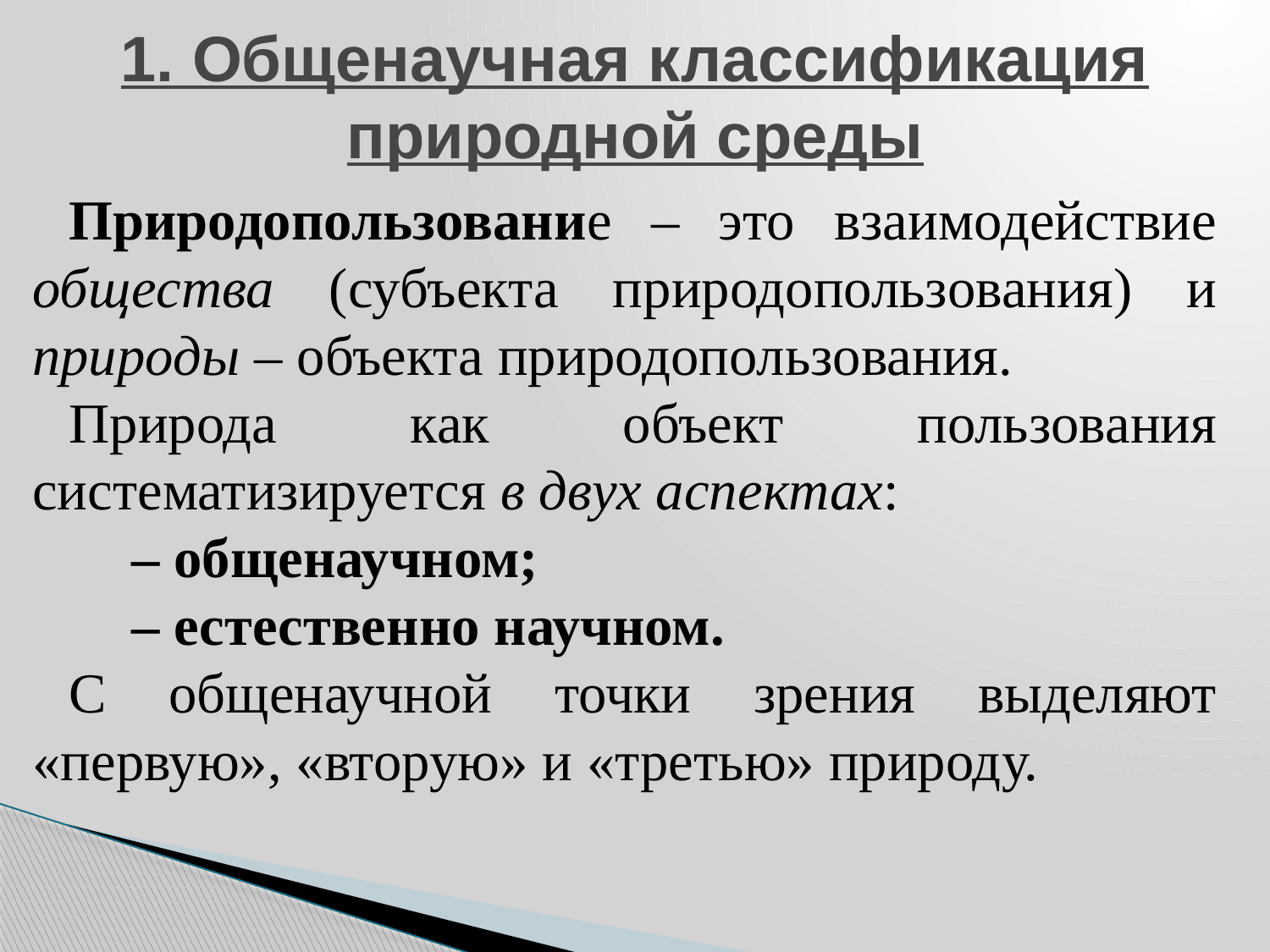

# 1. Общенаучная классификация природной среды
Природопользование – это взаимодействие общества (субъекта природопользования) и природы – объекта природопользования.
Природа как объект пользования систематизируется в двух аспектах:
– общенаучном;
– естественно научном.
С общенаучной точки зрения выделяют «первую», «вторую» и «третью» природу.